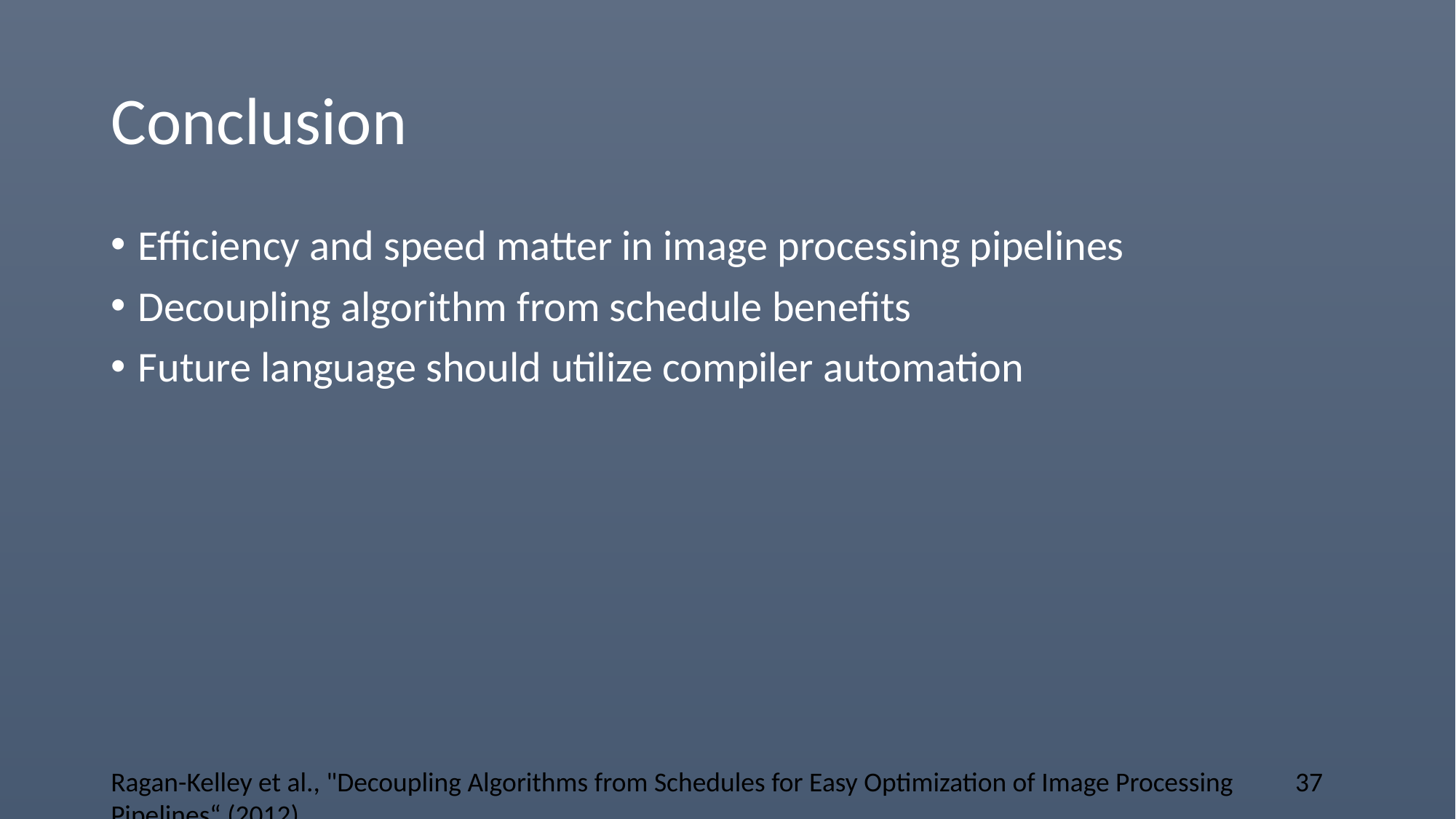

# Conclusion
Efficiency and speed matter in image processing pipelines
Decoupling algorithm from schedule benefits
Future language should utilize compiler automation

Ragan-Kelley et al., "Decoupling Algorithms from Schedules for Easy Optimization of Image Processing Pipelines“ (2012)
37